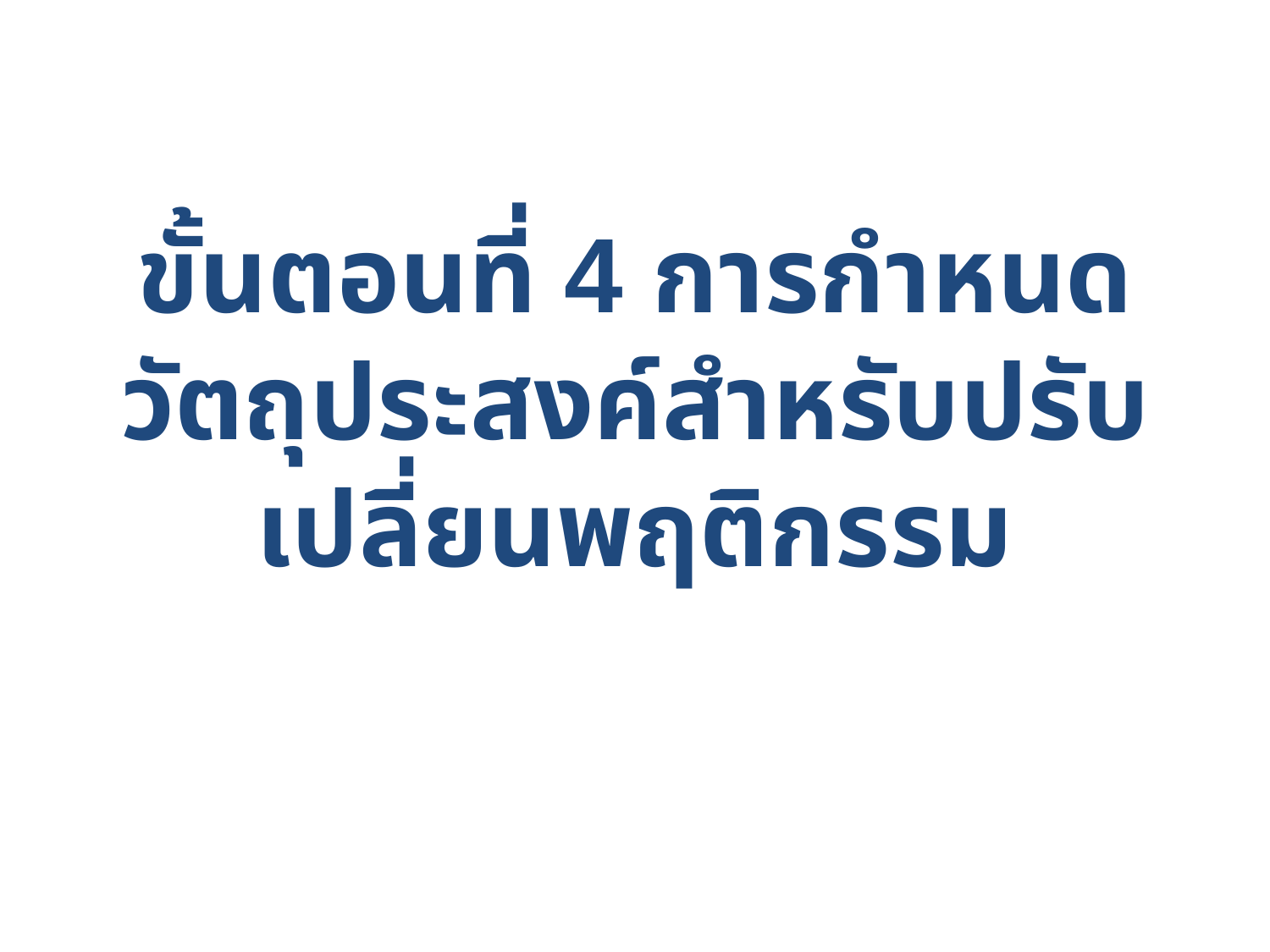

# ขั้นตอนที่ 4 การกำหนดวัตถุประสงค์สำหรับปรับเปลี่ยนพฤติกรรม